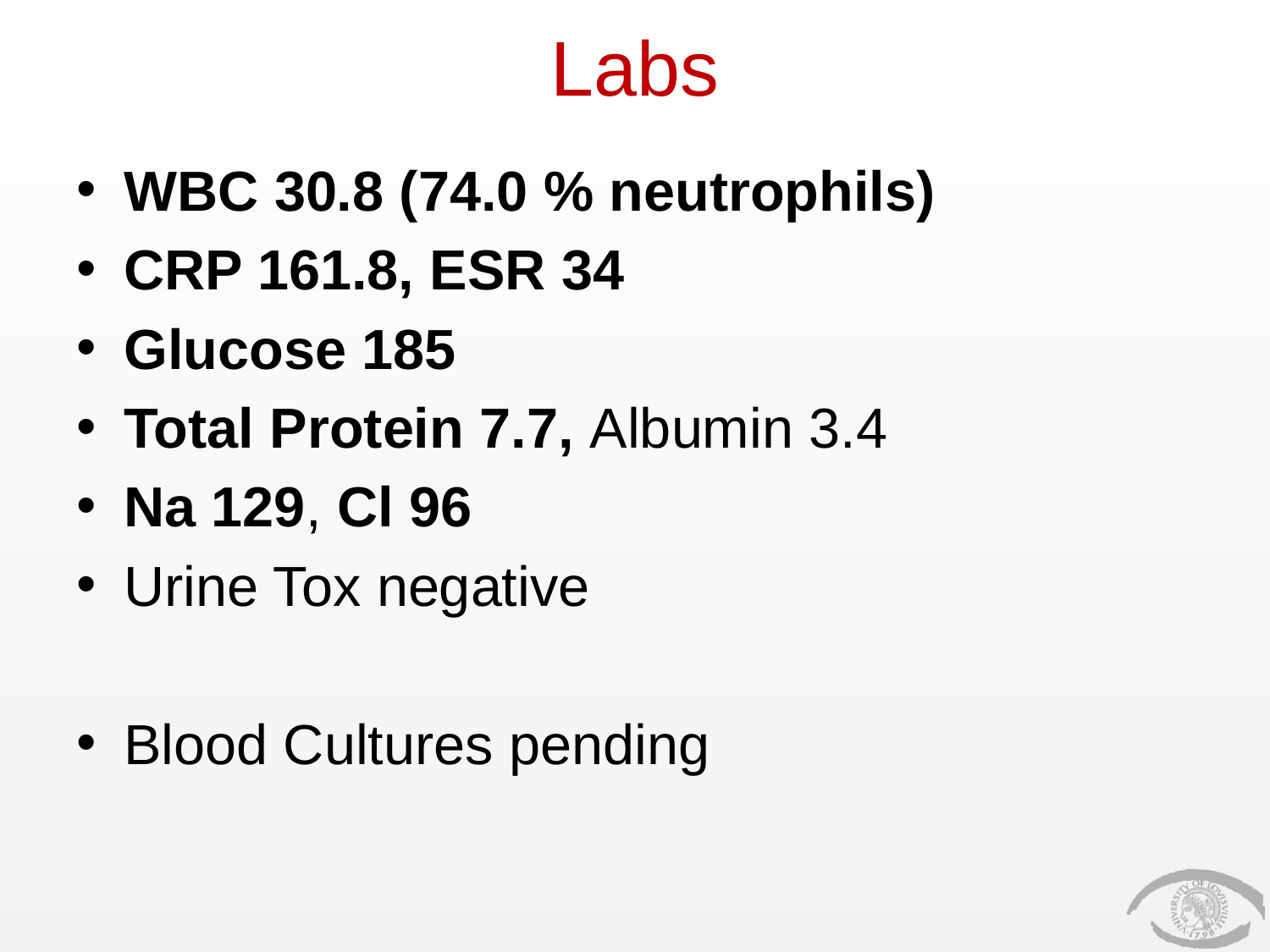

# Labs
WBC 30.8 (74.0 % neutrophils)
CRP 161.8, ESR 34
Glucose 185
Total Protein 7.7, Albumin 3.4
Na 129, Cl 96
Urine Tox negative

Blood Cultures pending